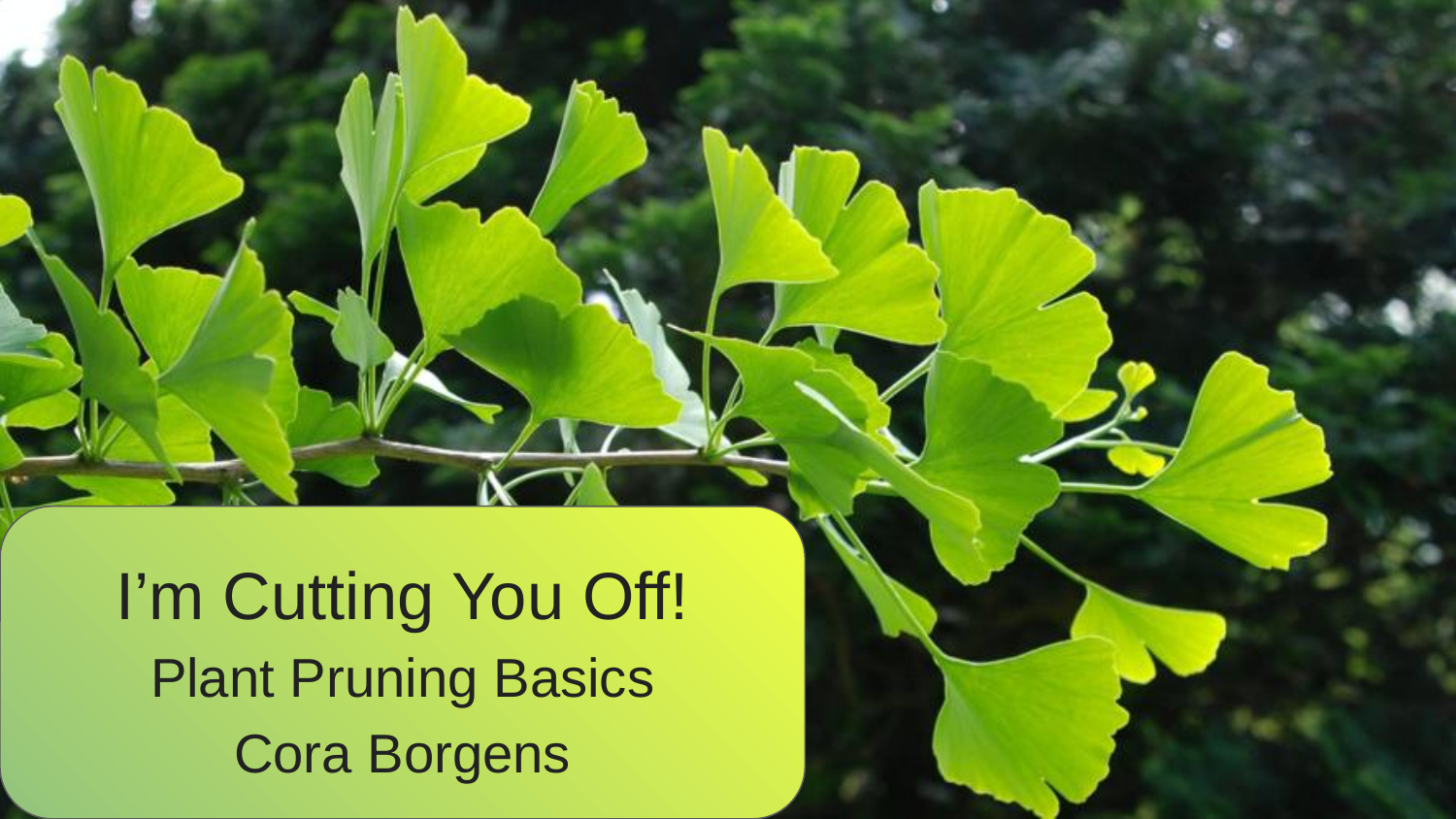

I’m Cutting You Off!
Plant Pruning Basics
Cora Borgens